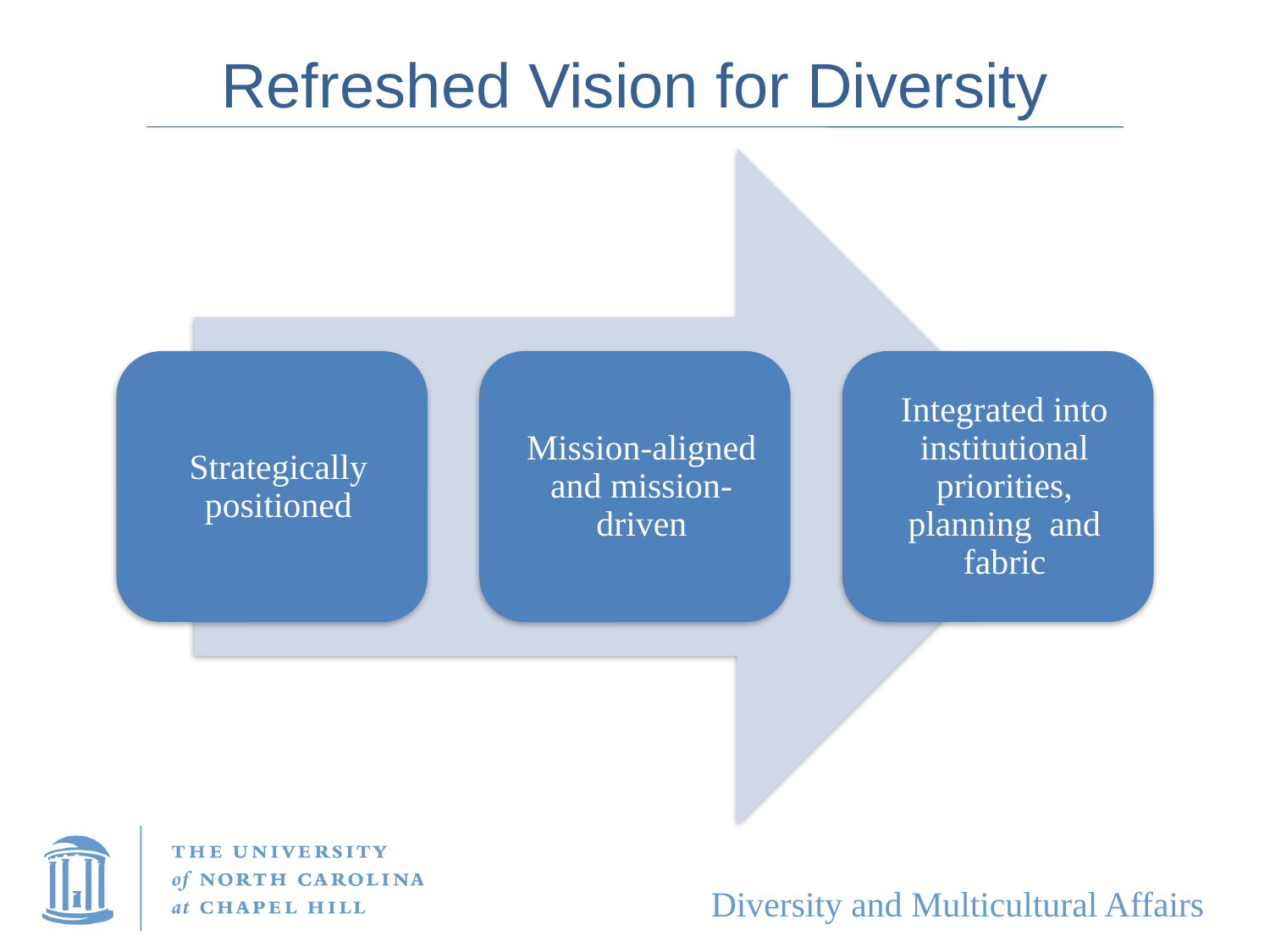

# Refreshed Vision for Diversity
Strategically positioned
Mission-aligned and mission-driven
Integrated into institutional priorities, planning  and fabric